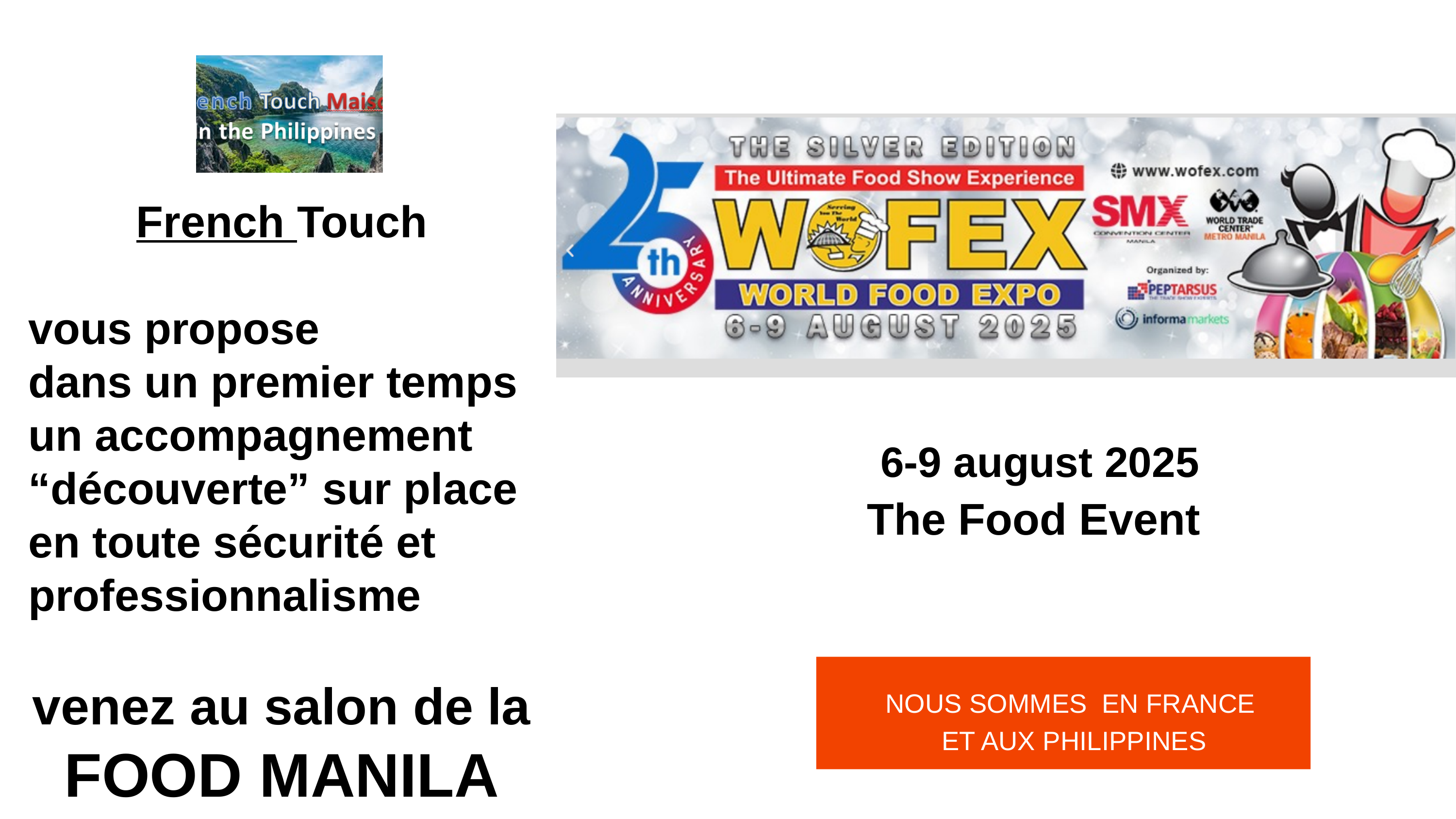

French Touch

vous propose
dans un premier temps
un accompagnement  “découverte” sur place en toute sécurité et professionnalisme

venez au salon de la
FOOD MANILA

6-9 august 2025
The Food Event

NOUS SOMMES  EN FRANCE
 ET AUX PHILIPPINES